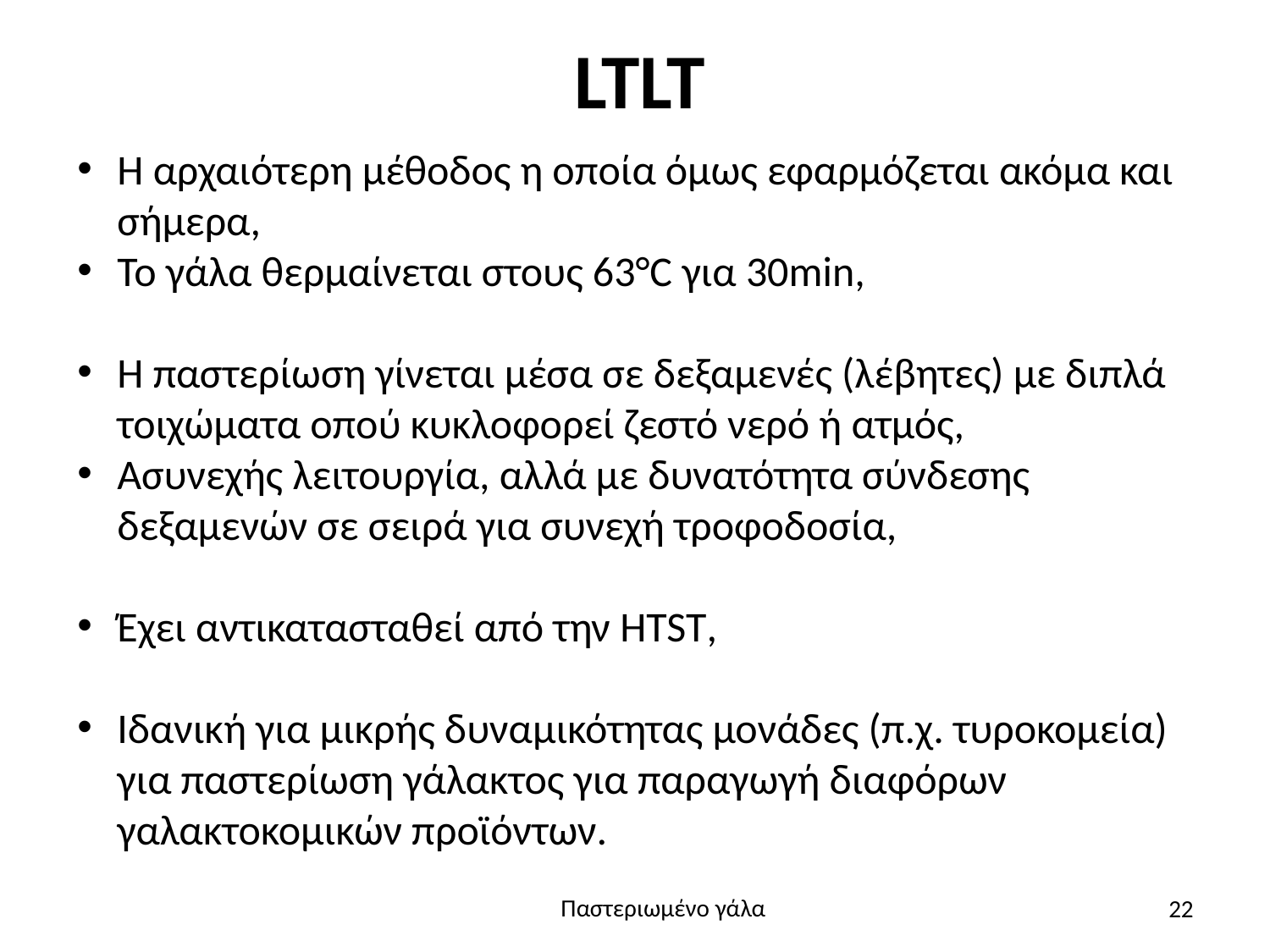

# LTLT
Η αρχαιότερη μέθοδος η οποία όμως εφαρμόζεται ακόμα και σήμερα,
Το γάλα θερμαίνεται στους 63°C για 30min,

Η παστερίωση γίνεται μέσα σε δεξαμενές (λέβητες) με διπλά τοιχώματα οπού κυκλοφορεί ζεστό νερό ή ατμός,
Ασυνεχής λειτουργία, αλλά με δυνατότητα σύνδεσης δεξαμενών σε σειρά για συνεχή τροφοδοσία,

Έχει αντικατασταθεί από την HTST,

Ιδανική για μικρής δυναμικότητας μονάδες (π.χ. τυροκομεία) για παστερίωση γάλακτος για παραγωγή διαφόρων γαλακτοκομικών προϊόντων.
22
Παστεριωμένο γάλα